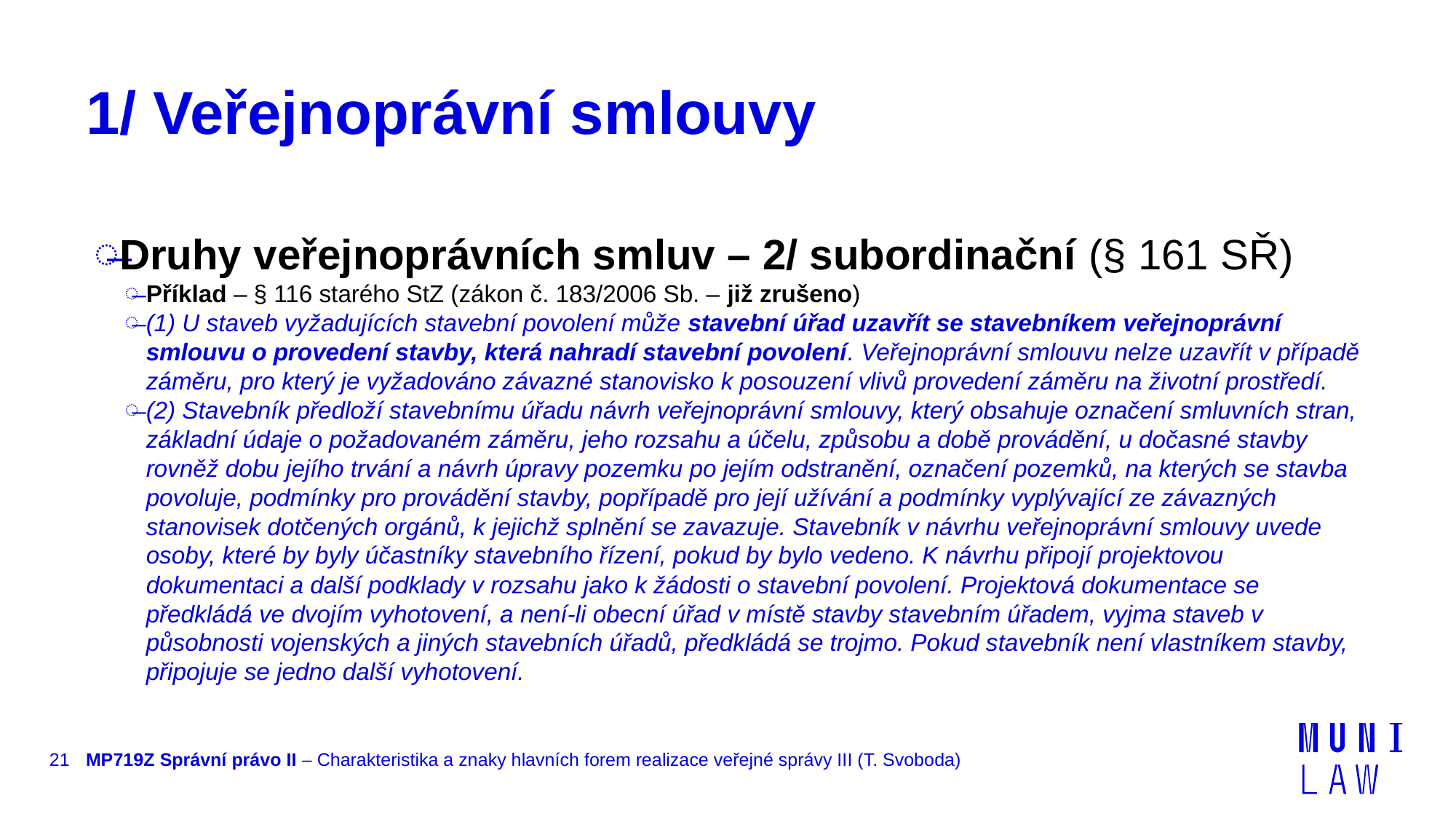

# 1/ Veřejnoprávní smlouvy
Druhy veřejnoprávních smluv – 2/ subordinační (§ 161 SŘ)
Příklad – § 116 starého StZ (zákon č. 183/2006 Sb. – již zrušeno)
(1) U staveb vyžadujících stavební povolení může stavební úřad uzavřít se stavebníkem veřejnoprávní smlouvu o provedení stavby, která nahradí stavební povolení. Veřejnoprávní smlouvu nelze uzavřít v případě záměru, pro který je vyžadováno závazné stanovisko k posouzení vlivů provedení záměru na životní prostředí.
(2) Stavebník předloží stavebnímu úřadu návrh veřejnoprávní smlouvy, který obsahuje označení smluvních stran, základní údaje o požadovaném záměru, jeho rozsahu a účelu, způsobu a době provádění, u dočasné stavby rovněž dobu jejího trvání a návrh úpravy pozemku po jejím odstranění, označení pozemků, na kterých se stavba povoluje, podmínky pro provádění stavby, popřípadě pro její užívání a podmínky vyplývající ze závazných stanovisek dotčených orgánů, k jejichž splnění se zavazuje. Stavebník v návrhu veřejnoprávní smlouvy uvede osoby, které by byly účastníky stavebního řízení, pokud by bylo vedeno. K návrhu připojí projektovou dokumentaci a další podklady v rozsahu jako k žádosti o stavební povolení. Projektová dokumentace se předkládá ve dvojím vyhotovení, a není-li obecní úřad v místě stavby stavebním úřadem, vyjma staveb v působnosti vojenských a jiných stavebních úřadů, předkládá se trojmo. Pokud stavebník není vlastníkem stavby, připojuje se jedno další vyhotovení.

21
MP719Z Správní právo II – Charakteristika a znaky hlavních forem realizace veřejné správy III (T. Svoboda)